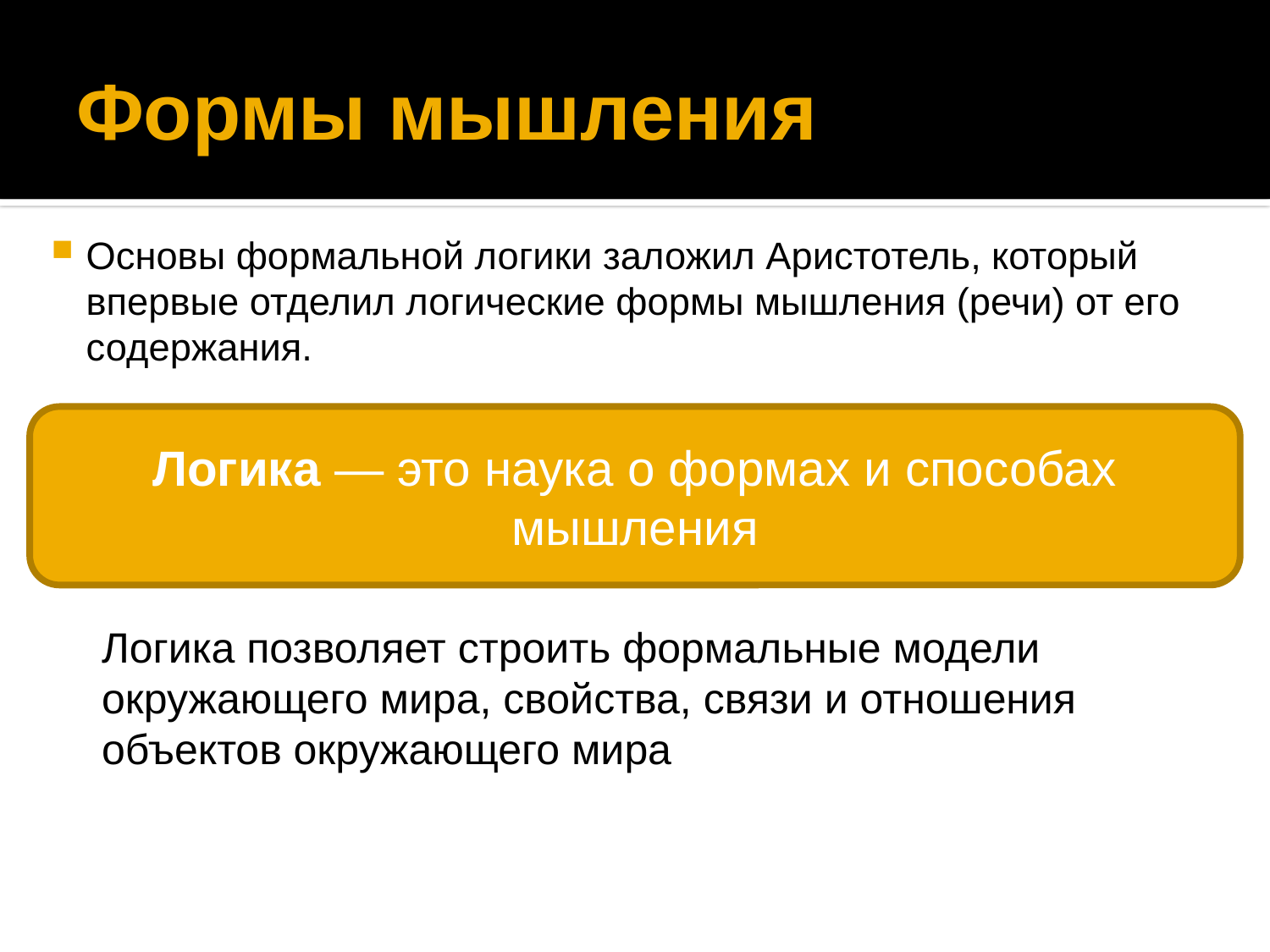

# Формы мышления
Основы формальной логики заложил Аристотель, который впервые отделил логические формы мышления (речи) от его содержания.
Логика — это наука о формах и способах мышления
Логика позволяет строить формальные модели окружающего мира, свойства, связи и отношения объектов окружающего мира